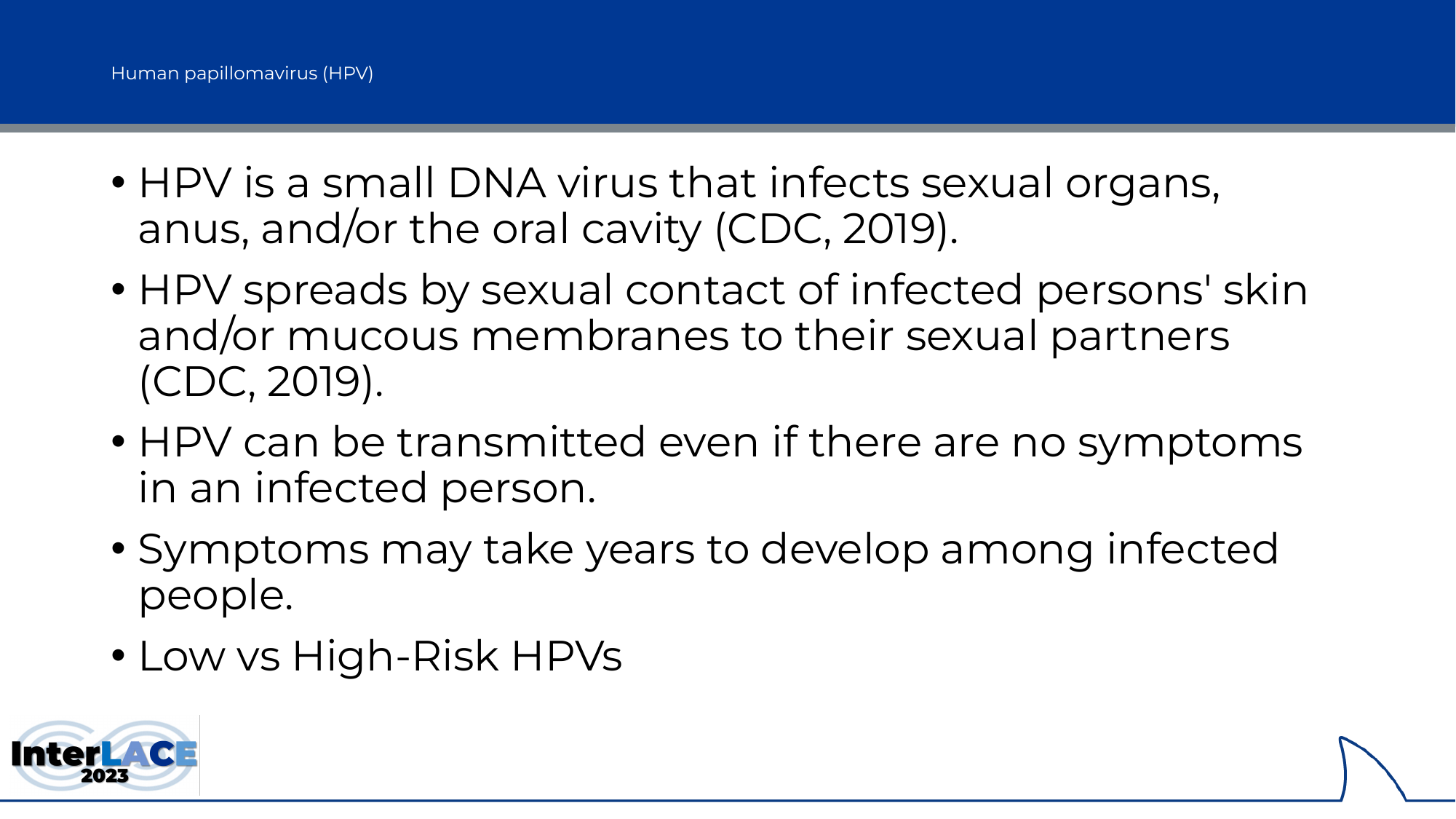

# Human papillomavirus (HPV)
HPV is a small DNA virus that infects sexual organs, anus, and/or the oral cavity (CDC, 2019).
HPV spreads by sexual contact of infected persons' skin and/or mucous membranes to their sexual partners (CDC, 2019).
HPV can be transmitted even if there are no symptoms in an infected person.
Symptoms may take years to develop among infected people.
Low vs High-Risk HPVs